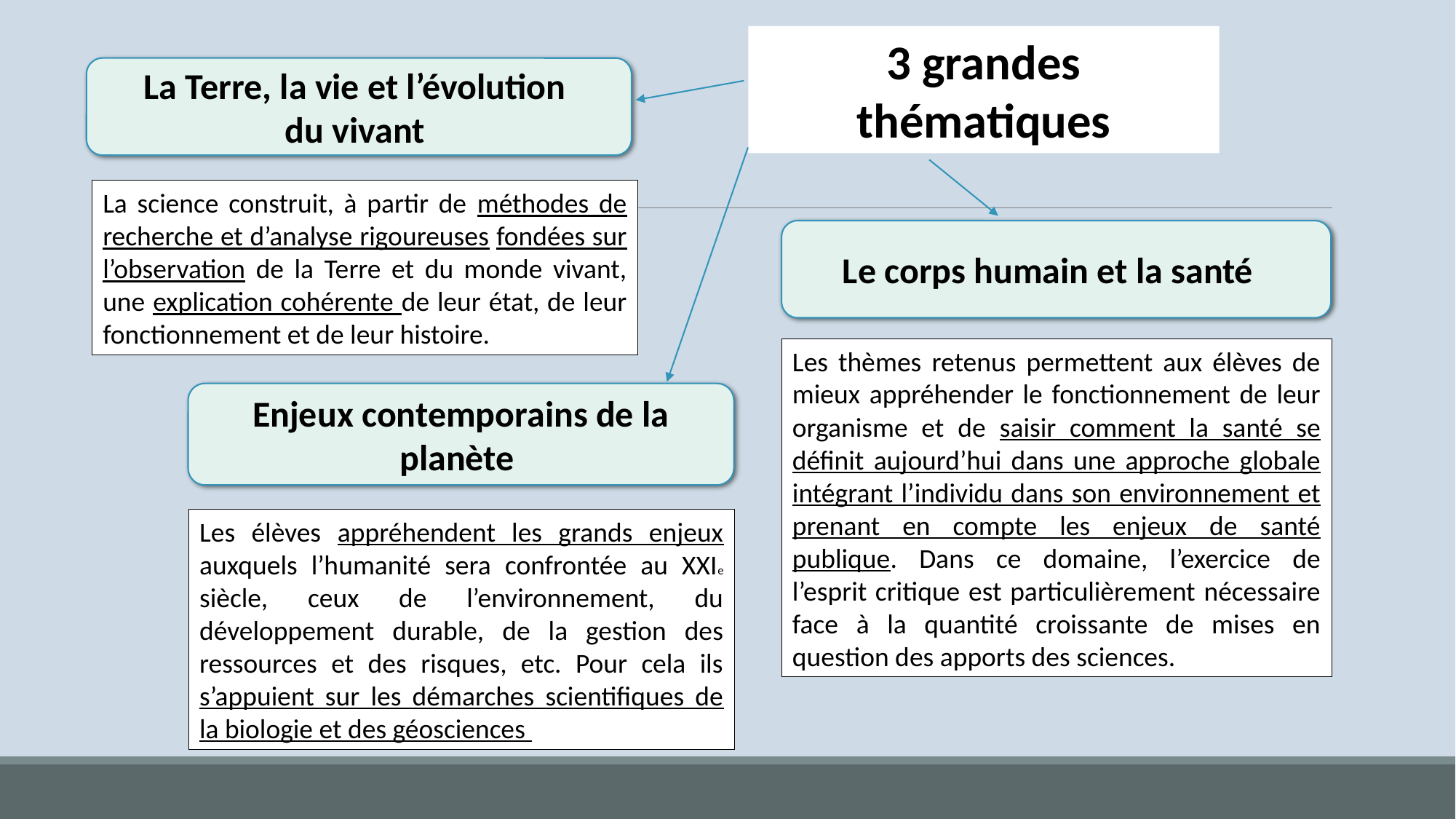

3 grandes thématiques
La Terre, la vie et l’évolution
du vivant
La science construit, à partir de méthodes de recherche et d’analyse rigoureuses fondées sur l’observation de la Terre et du monde vivant, une explication cohérente de leur état, de leur fonctionnement et de leur histoire.
Le corps humain et la santé
Les thèmes retenus permettent aux élèves de mieux appréhender le fonctionnement de leur organisme et de saisir comment la santé se définit aujourd’hui dans une approche globale intégrant l’individu dans son environnement et prenant en compte les enjeux de santé publique. Dans ce domaine, l’exercice de l’esprit critique est particulièrement nécessaire face à la quantité croissante de mises en question des apports des sciences.
Enjeux contemporains de la planète
Les élèves appréhendent les grands enjeux auxquels l’humanité sera confrontée au XXIe siècle, ceux de l’environnement, du développement durable, de la gestion des ressources et des risques, etc. Pour cela ils s’appuient sur les démarches scientifiques de la biologie et des géosciences